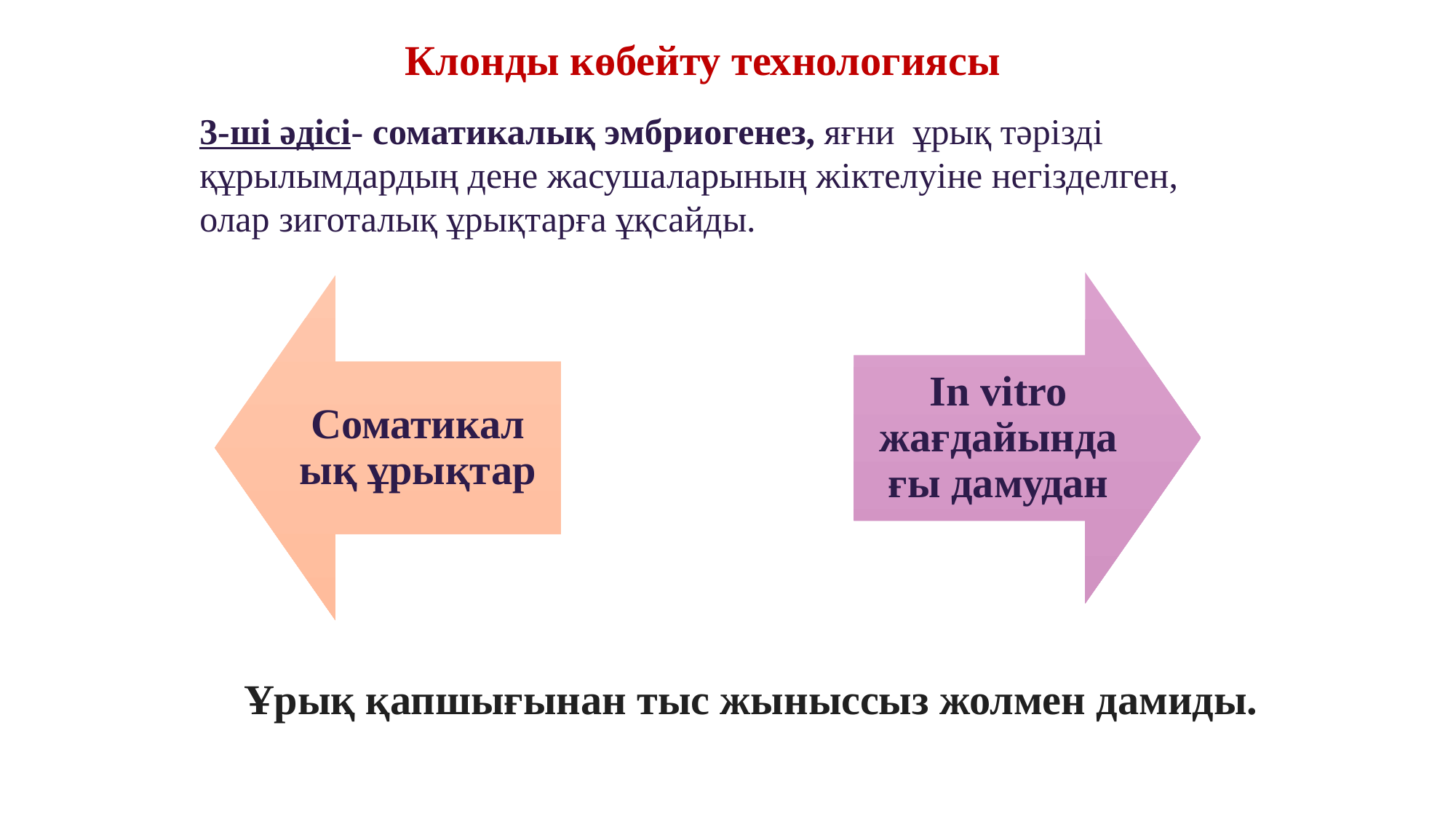

Клонды көбейту технологиясы

3-ші әдісі- соматикалық эмбриогенез, яғни  ұрық тәрізді құрылымдардың дене жасушаларының жіктелуіне негізделген, олар зиготалық ұрықтарға ұқсайды.

Соматикалық ұрықтар
In vitro жағдайындағы дамудан

Ұрық қапшығынан тыс жыныссыз жолмен дамиды.